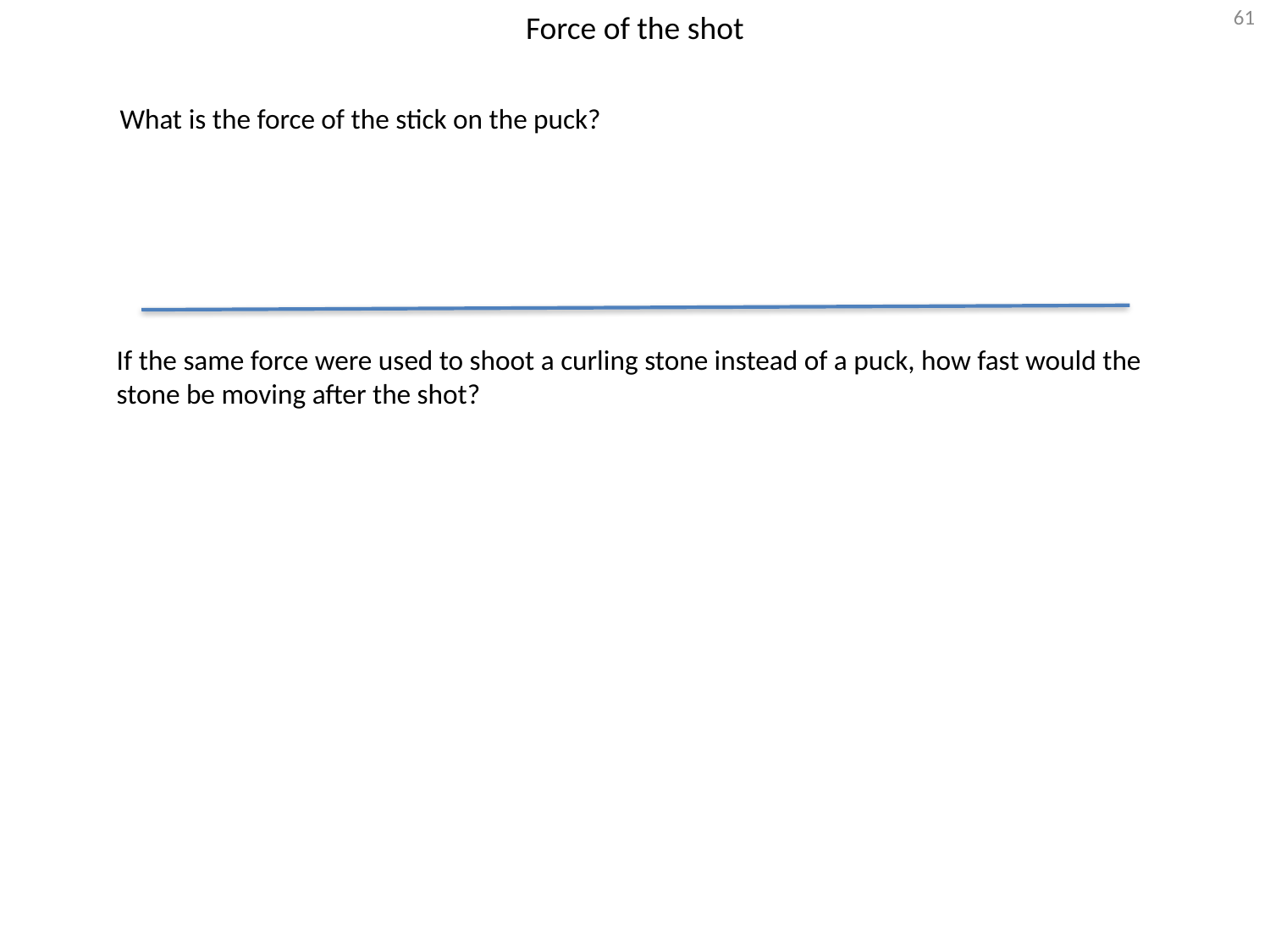

# Force of the shot
61
What is the force of the stick on the puck?
If the same force were used to shoot a curling stone instead of a puck, how fast would the stone be moving after the shot?